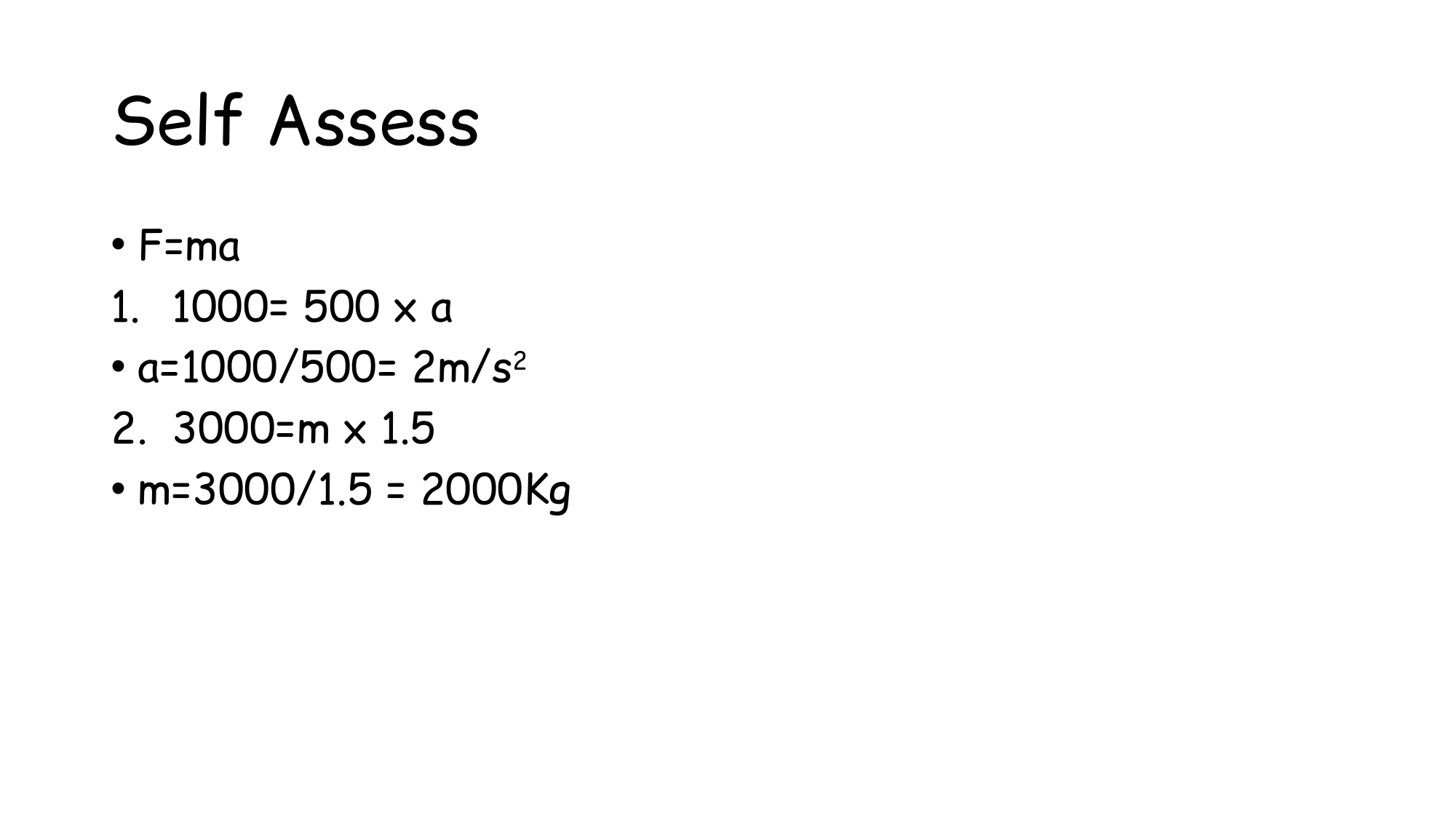

# Self Assess
F=ma
1000= 500 x a
a=1000/500= 2m/s2
3000=m x 1.5
m=3000/1.5 = 2000Kg